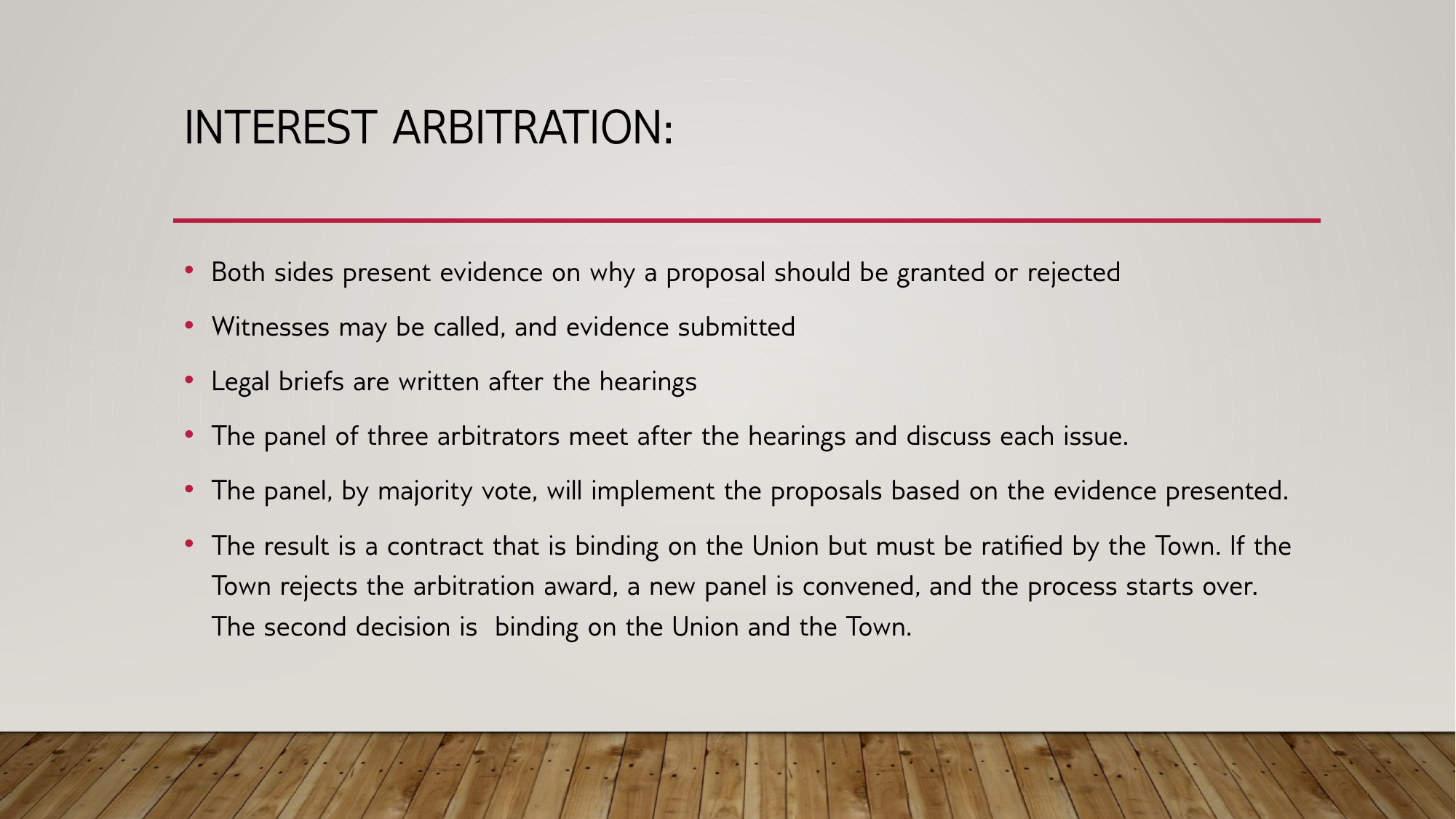

# Interest Arbitration:
Both sides present evidence on why a proposal should be granted or rejected
Witnesses may be called, and evidence submitted
Legal briefs are written after the hearings
The panel of three arbitrators meet after the hearings and discuss each issue.
The panel, by majority vote, will implement the proposals based on the evidence presented.
The result is a contract that is binding on the Union but must be ratified by the Town. If the Town rejects the arbitration award, a new panel is convened, and the process starts over. The second decision is  binding on the Union and the Town.